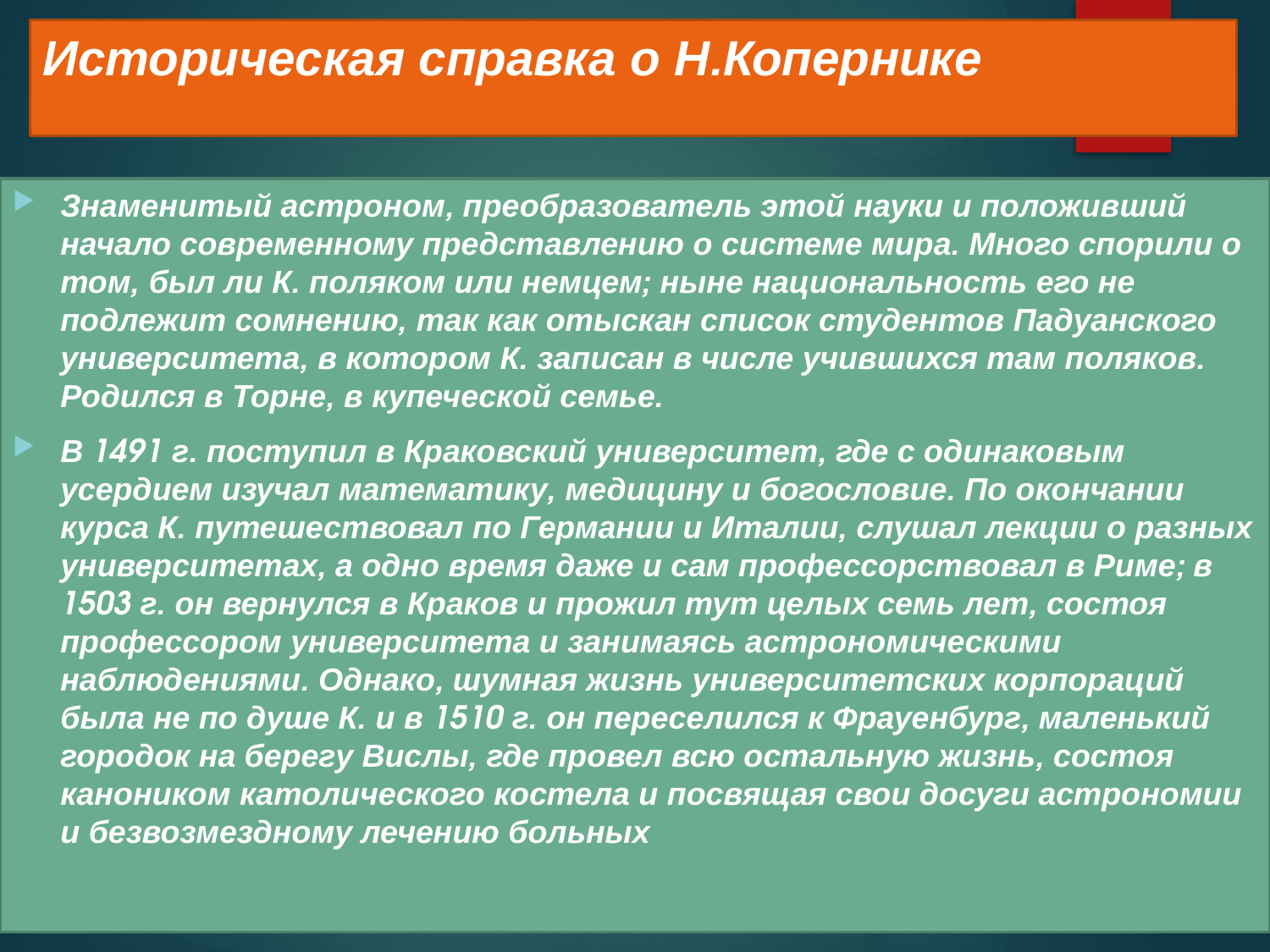

# Историческая справка о Н.Копернике
Знаменитый астроном, преобразователь этой науки и положивший начало современному представлению о системе мира. Много спорили о том, был ли К. поляком или немцем; ныне национальность его не подлежит сомнению, так как отыскан список студентов Падуанского университета, в котором К. записан в числе учившихся там поляков. Родился в Торне, в купеческой семье.
В 1491 г. поступил в Краковский университет, где с одинаковым усердием изучал математику, медицину и богословие. По окончании курса К. путешествовал по Германии и Италии, слушал лекции о разных университетах, а одно время даже и сам профессорствовал в Риме; в 1503 г. он вернулся в Краков и прожил тут целых семь лет, состоя профессором университета и занимаясь астрономическими наблюдениями. Однако, шумная жизнь университетских корпораций была не по душе К. и в 1510 г. он переселился к Фрауенбург, маленький городок на берегу Вислы, где провел всю остальную жизнь, состоя каноником католического костела и посвящая свои досуги астрономии и безвозмездному лечению больных